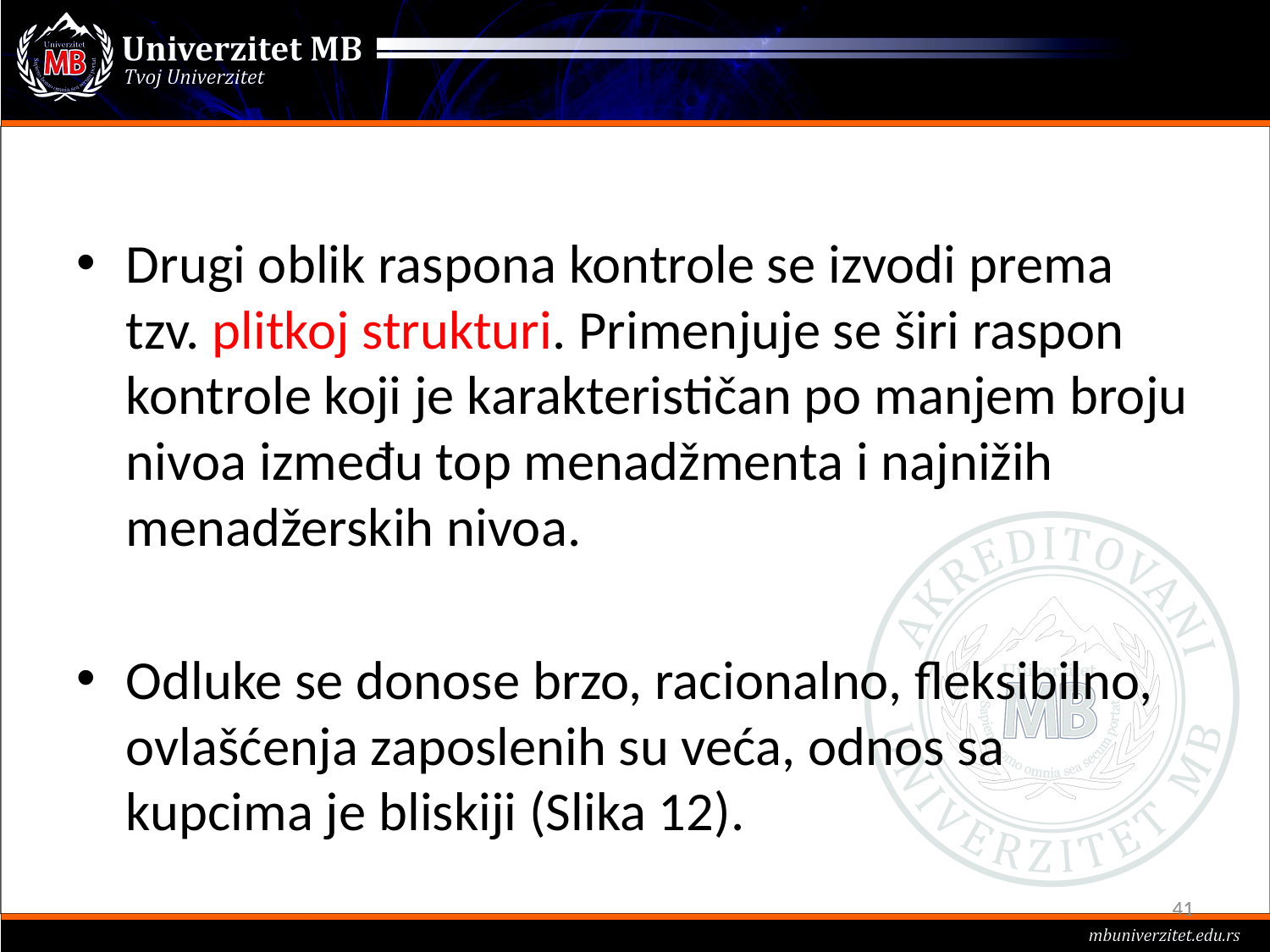

#
Drugi oblik raspona kontrole se izvodi prema tzv. plitkoj strukturi. Primenjuje se širi raspon kontrole koji je karakterističan po manjem broju nivoa između top menadžmenta i najnižih menadžerskih nivoa.

Odluke se donose brzo, racionalno, fleksibilno, ovlašćenja zaposlenih su veća, odnos sa kupcima je bliskiji (Slika 12).

41